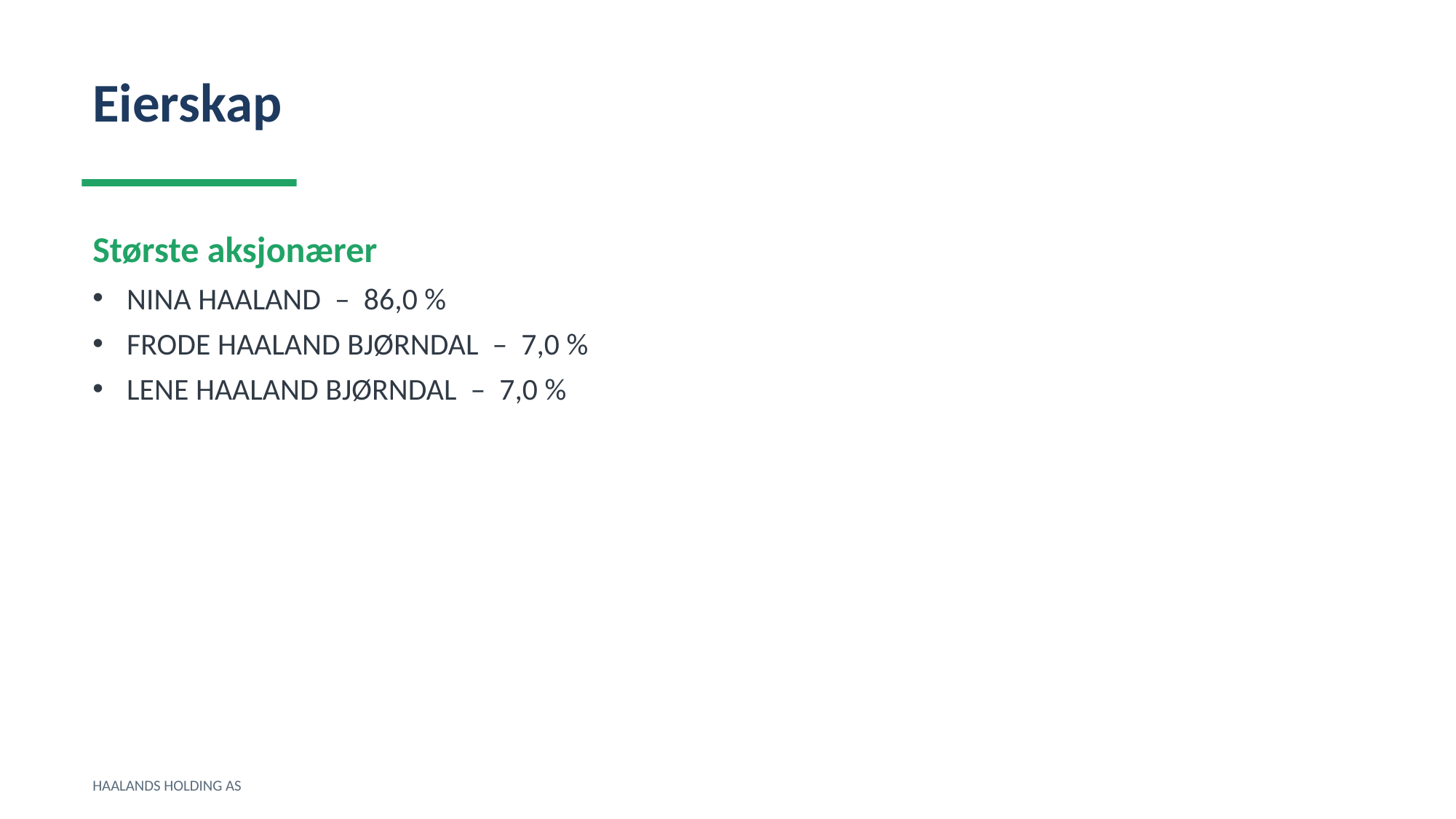

Eierskap

Største aksjonærer
NINA HAALAND  –  86,0 %
FRODE HAALAND BJØRNDAL  –  7,0 %
LENE HAALAND BJØRNDAL  –  7,0 %
HAALANDS HOLDING AS